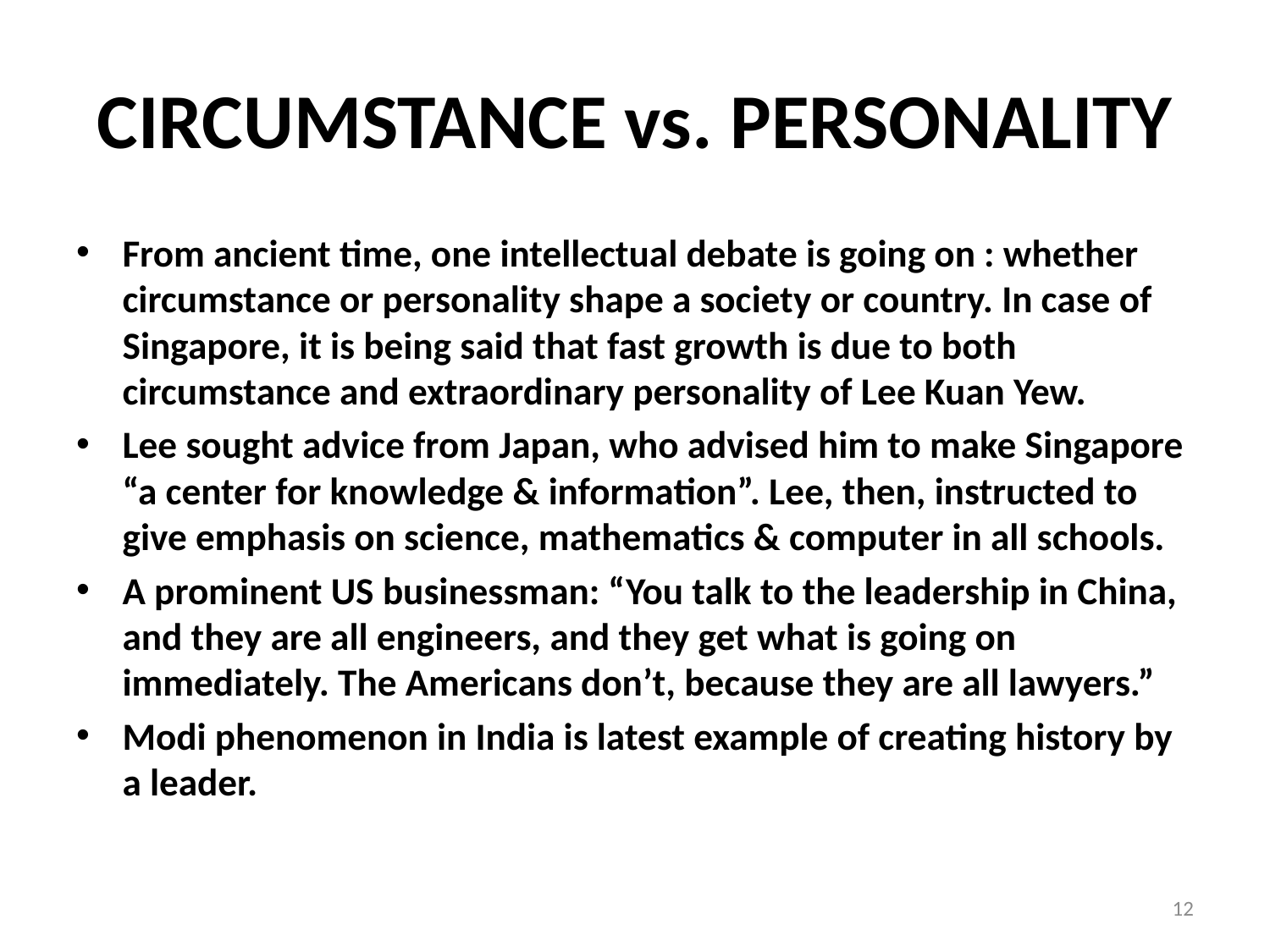

# CIRCUMSTANCE vs. PERSONALITY
From ancient time, one intellectual debate is going on : whether circumstance or personality shape a society or country. In case of Singapore, it is being said that fast growth is due to both circumstance and extraordinary personality of Lee Kuan Yew.
Lee sought advice from Japan, who advised him to make Singapore “a center for knowledge & information”. Lee, then, instructed to give emphasis on science, mathematics & computer in all schools.
A prominent US businessman: “You talk to the leadership in China, and they are all engineers, and they get what is going on immediately. The Americans don’t, because they are all lawyers.”
Modi phenomenon in India is latest example of creating history by a leader.

12